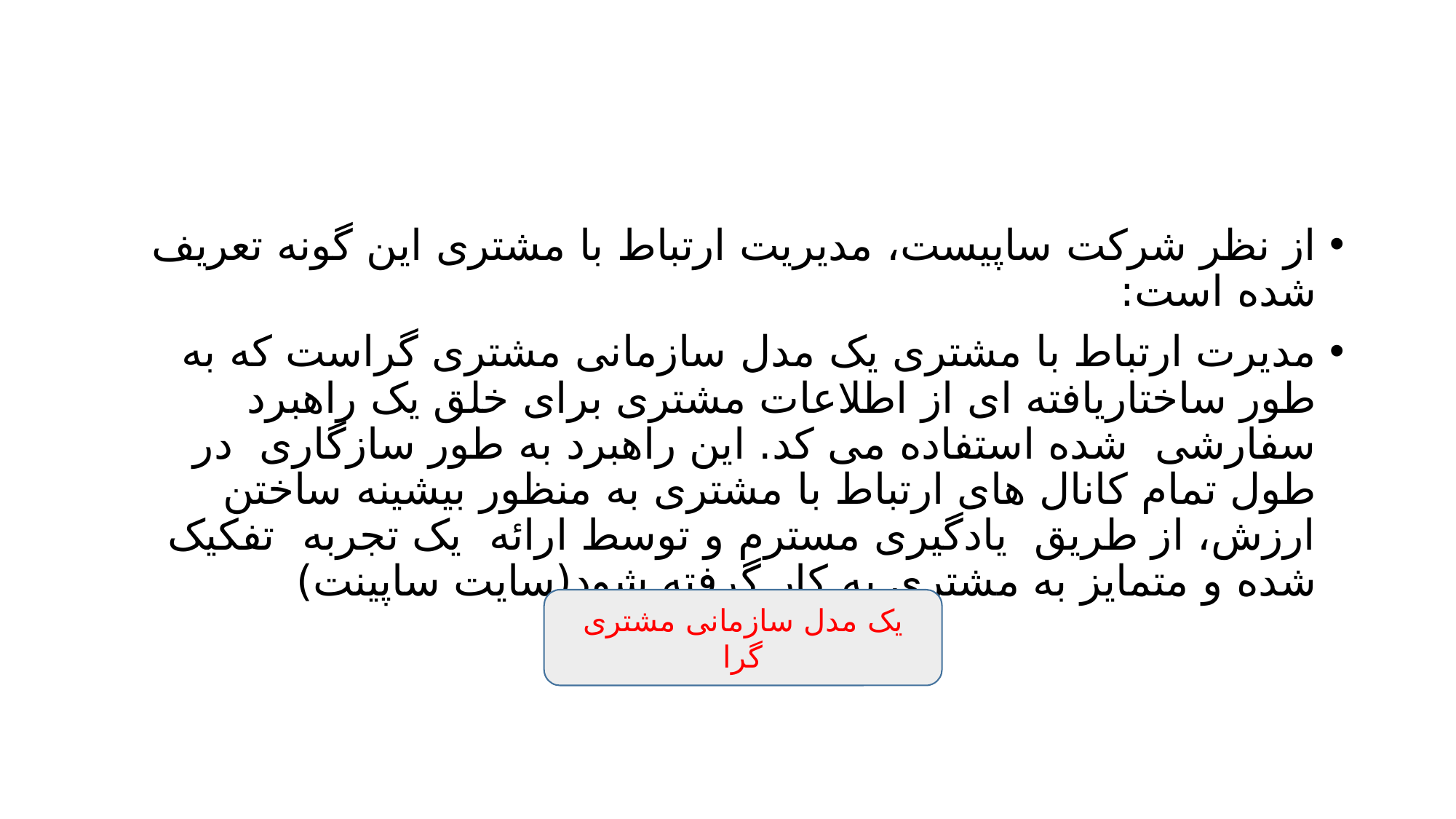

#
از نظر شرکت ساپیست، مدیریت ارتباط با مشتری این گونه تعریف شده است:
مدیرت ارتباط با مشتری یک مدل سازمانی مشتری گراست که به طور ساختاریافته ای از اطلاعات مشتری برای خلق یک راهبرد سفارشی  شده استفاده می کد. این راهبرد به طور سازگاری  در طول تمام کانال های ارتباط با مشتری به منظور بیشینه ساختن ارزش، از طریق  یادگیری مسترم و توسط ارائه  یک تجربه  تفکیک شده و متمایز به مشتری به کار گرفته شود(سایت ساپینت)
یک مدل سازمانی مشتری گرا